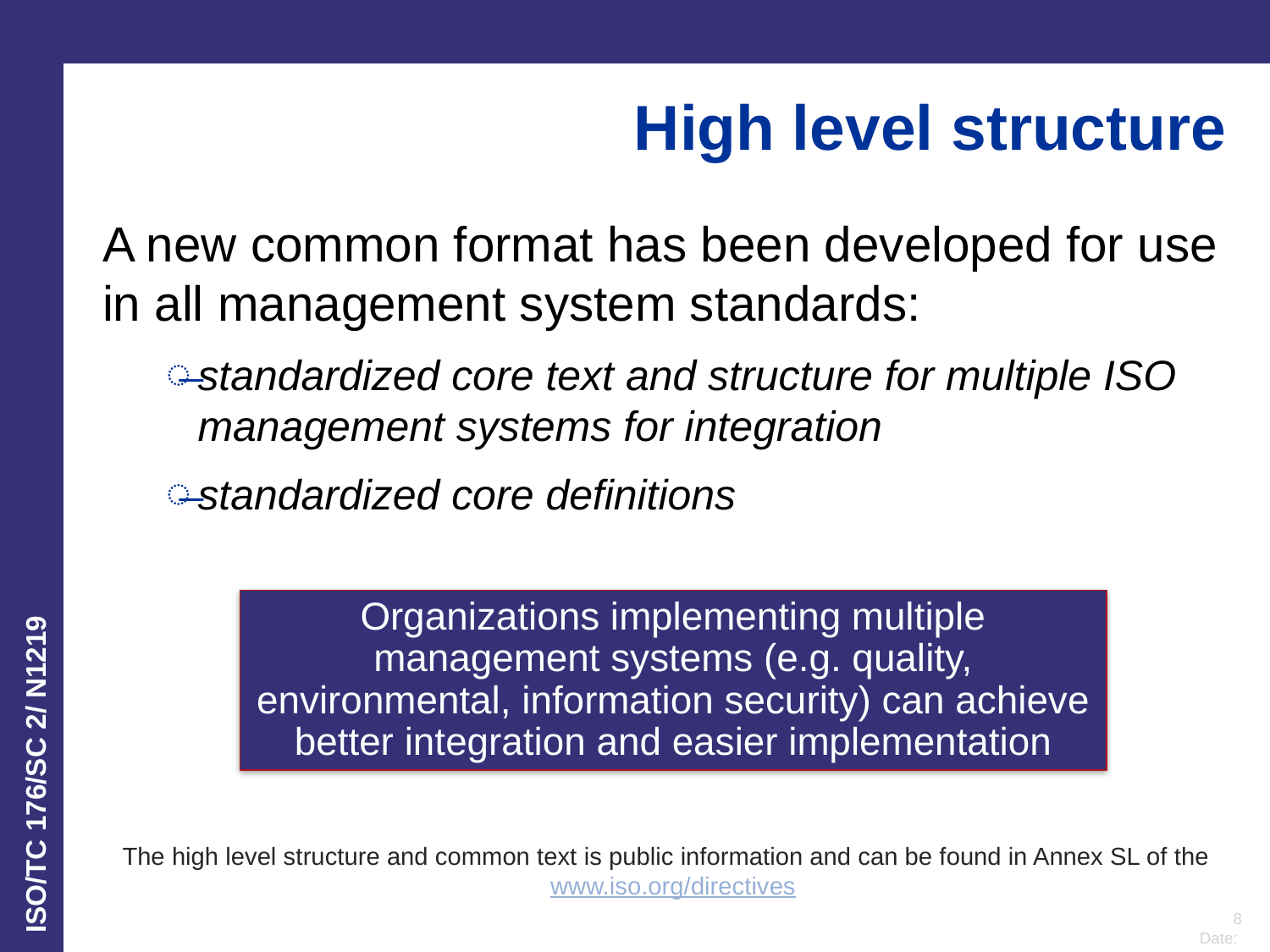

# High level structure
A new common format has been developed for use in all management system standards:
standardized core text and structure for multiple ISO management systems for integration
standardized core definitions

Organizations implementing multiple management systems (e.g. quality, environmental, information security) can achieve better integration and easier implementation
The high level structure and common text is public information and can be found in Annex SL of the  www.iso.org/directives